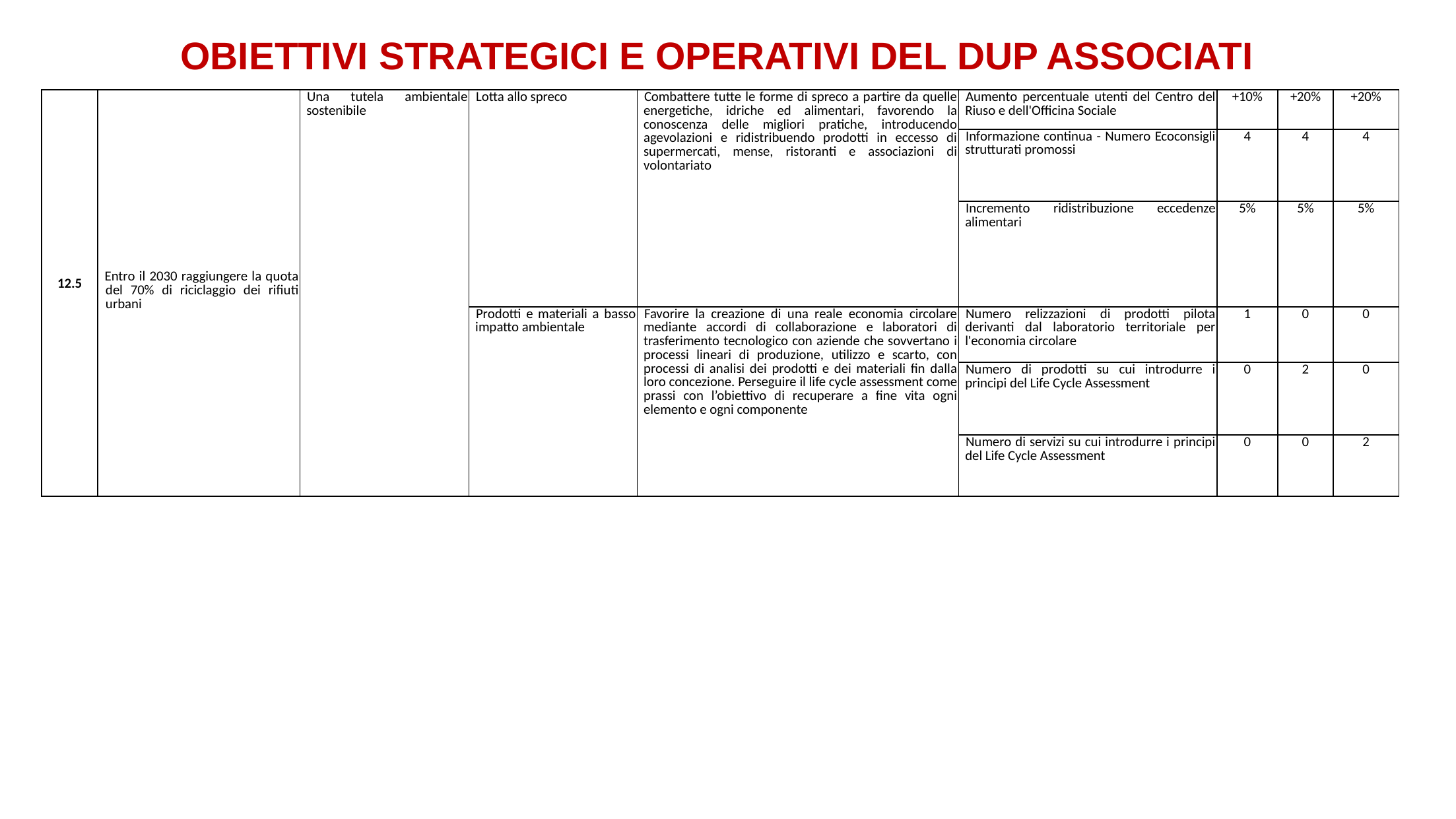

OBIETTIVI STRATEGICI E OPERATIVI DEL DUP ASSOCIATI
| 12.5 | Entro il 2030 raggiungere la quota del 70% di riciclaggio dei rifiuti urbani | Una tutela ambientale sostenibile | Lotta allo spreco | Combattere tutte le forme di spreco a partire da quelle energetiche, idriche ed alimentari, favorendo la conoscenza delle migliori pratiche, introducendo agevolazioni e ridistribuendo prodotti in eccesso di supermercati, mense, ristoranti e associazioni di volontariato | Aumento percentuale utenti del Centro del Riuso e dell'Officina Sociale | +10% | +20% | +20% |
| --- | --- | --- | --- | --- | --- | --- | --- | --- |
|  |  |  |  |  | Informazione continua - Numero Ecoconsigli strutturati promossi | 4 | 4 | 4 |
|  |  |  |  |  | Incremento ridistribuzione eccedenze alimentari | 5% | 5% | 5% |
|  |  |  | Prodotti e materiali a basso impatto ambientale | Favorire la creazione di una reale economia circolare mediante accordi di collaborazione e laboratori di trasferimento tecnologico con aziende che sovvertano i processi lineari di produzione, utilizzo e scarto, con processi di analisi dei prodotti e dei materiali fin dalla loro concezione. Perseguire il life cycle assessment come prassi con l’obiettivo di recuperare a fine vita ogni elemento e ogni componente | Numero relizzazioni di prodotti pilota derivanti dal laboratorio territoriale per l'economia circolare | 1 | 0 | 0 |
|  |  |  |  |  | Numero di prodotti su cui introdurre i principi del Life Cycle Assessment | 0 | 2 | 0 |
|  |  |  |  |  | Numero di servizi su cui introdurre i principi del Life Cycle Assessment | 0 | 0 | 2 |